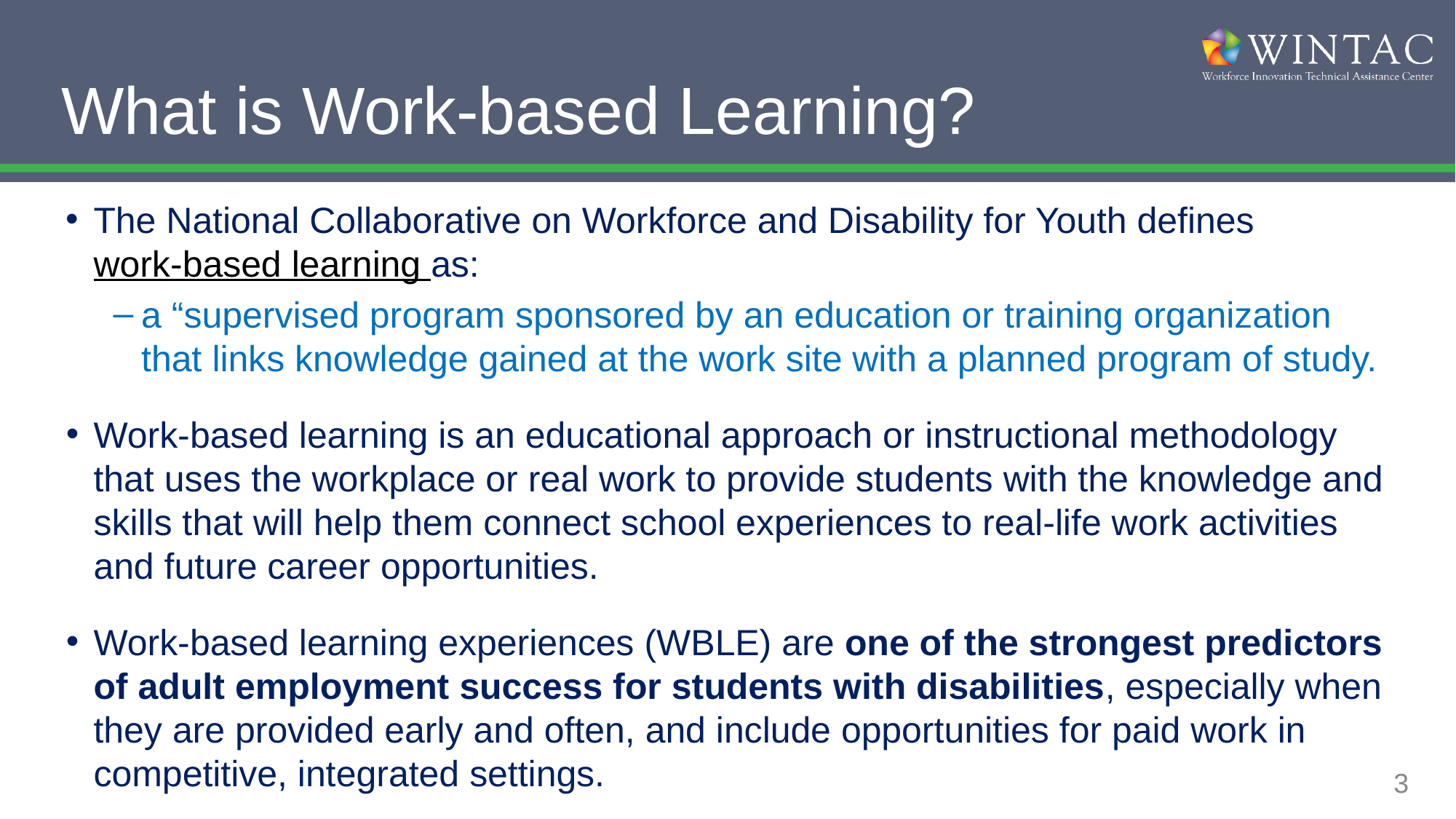

# What is Work-based Learning?
The National Collaborative on Workforce and Disability for Youth defines work-based learning as:
a “supervised program sponsored by an education or training organization that links knowledge gained at the work site with a planned program of study.

Work-based learning is an educational approach or instructional methodology that uses the workplace or real work to provide students with the knowledge and skills that will help them connect school experiences to real-life work activities and future career opportunities.

Work-based learning experiences (WBLE) are one of the strongest predictors of adult employment success for students with disabilities, especially when they are provided early and often, and include opportunities for paid work in competitive, integrated settings.

3